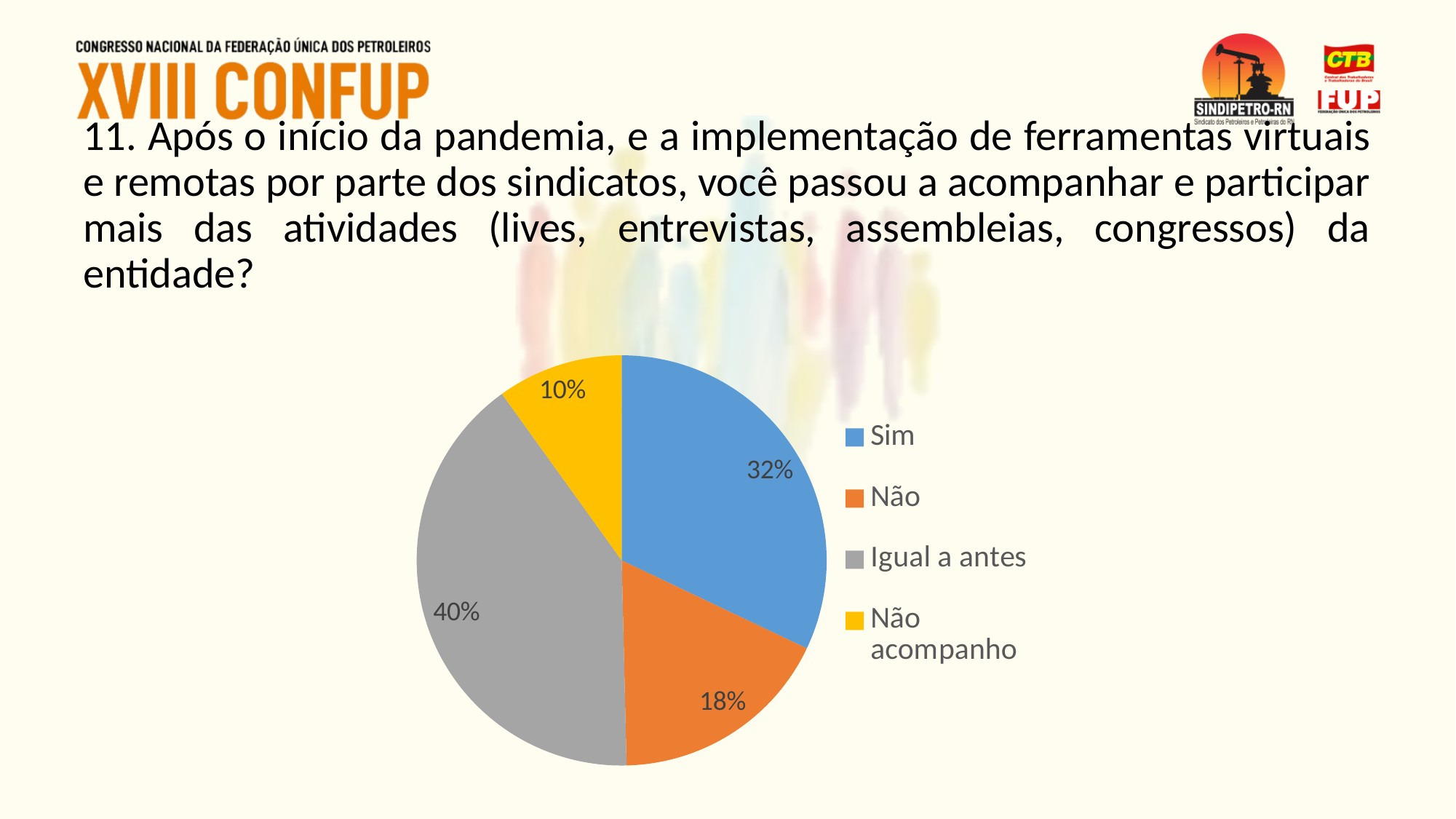

# 11. Após o início da pandemia, e a implementação de ferramentas virtuais e remotas por parte dos sindicatos, você passou a acompanhar e participar mais das atividades (lives, entrevistas, assembleias, congressos) da entidade?

### Chart

| Category |  |
|---|---|
| Sim | 0.32061068702290074 |
| Não | 0.17557251908396945 |
| Igual a antes | 0.40458015267175573 |
| Não acompanho | 0.09923664122137404 |